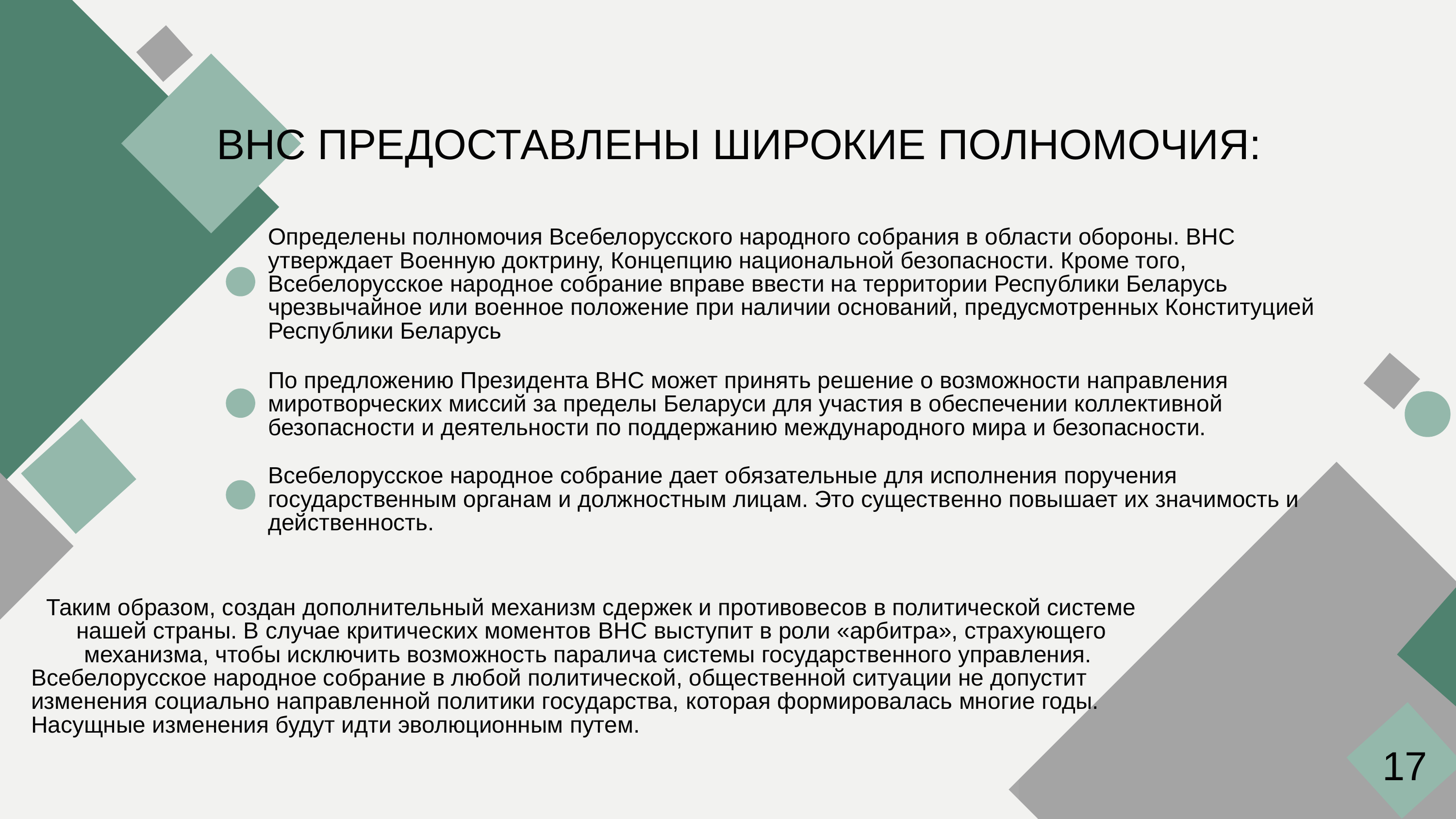

ВНС ПРЕДОСТАВЛЕНЫ ШИРОКИЕ ПОЛНОМОЧИЯ:
Определены полномочия Всебелорусского народного собрания в области обороны. ВНС утверждает Военную доктрину, Концепцию национальной безопасности. Кроме того, Всебелорусское народное собрание вправе ввести на территории Республики Беларусь чрезвычайное или военное положение при наличии оснований, предусмотренных Конституцией Республики Беларусь

По предложению Президента ВНС может принять решение о возможности направления миротворческих миссий за пределы Беларуси для участия в обеспечении коллективной безопасности и деятельности по поддержанию международного мира и безопасности.

Всебелорусское народное собрание дает обязательные для исполнения поручения государственным органам и должностным лицам. Это существенно повышает их значимость и действенность.

Таким образом, создан дополнительный механизм сдержек и противовесов в политической системе нашей страны. В случае критических моментов ВНС выступит в роли «арбитра», страхующего механизма, чтобы исключить возможность паралича системы государственного управления.
Всебелорусское народное собрание в любой политической, общественной ситуации не допустит изменения социально направленной политики государства, которая формировалась многие годы. Насущные изменения будут идти эволюционным путем.

17